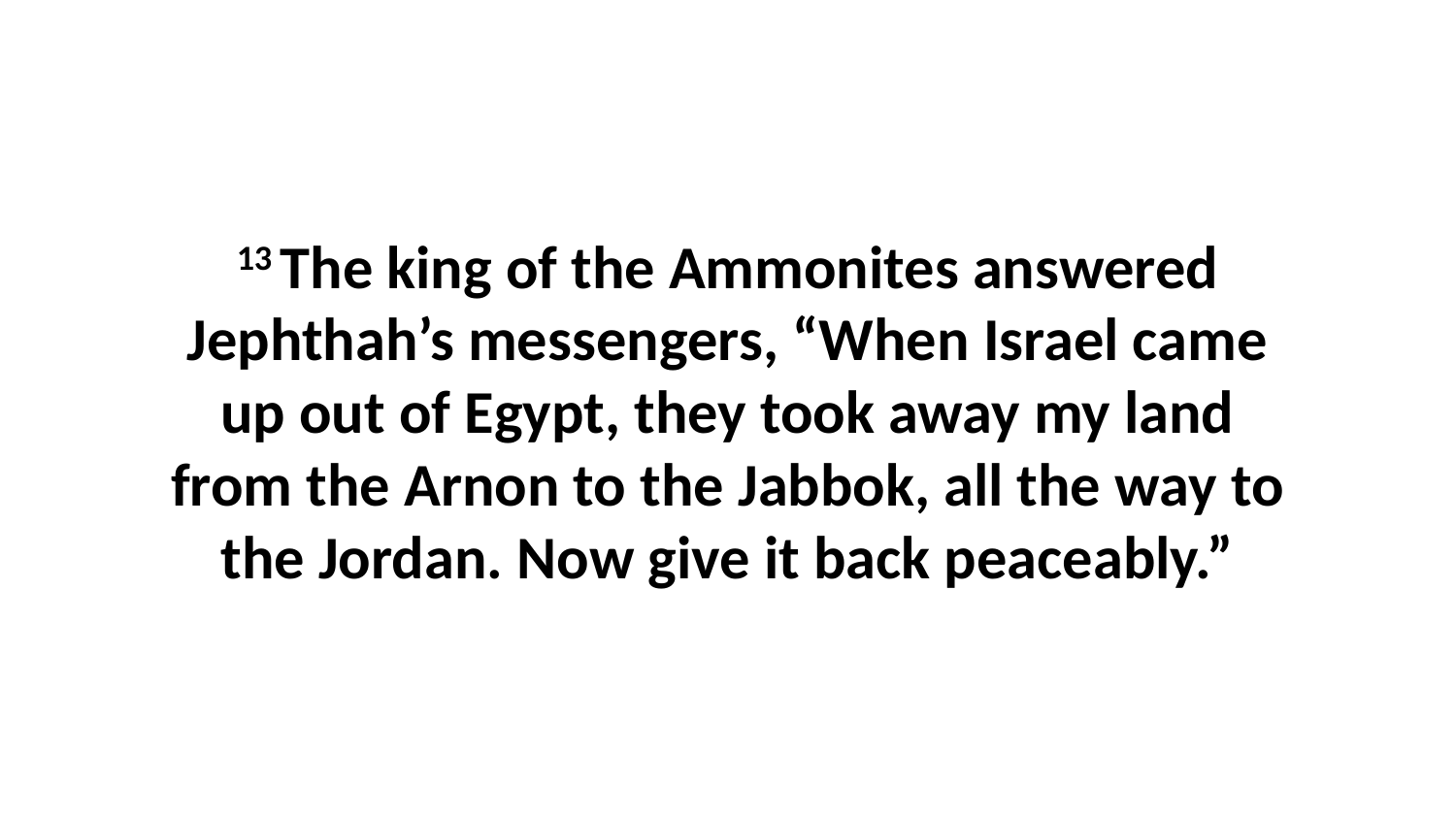

13 The king of the Ammonites answered Jephthah’s messengers, “When Israel came up out of Egypt, they took away my land from the Arnon to the Jabbok, all the way to the Jordan. Now give it back peaceably.”